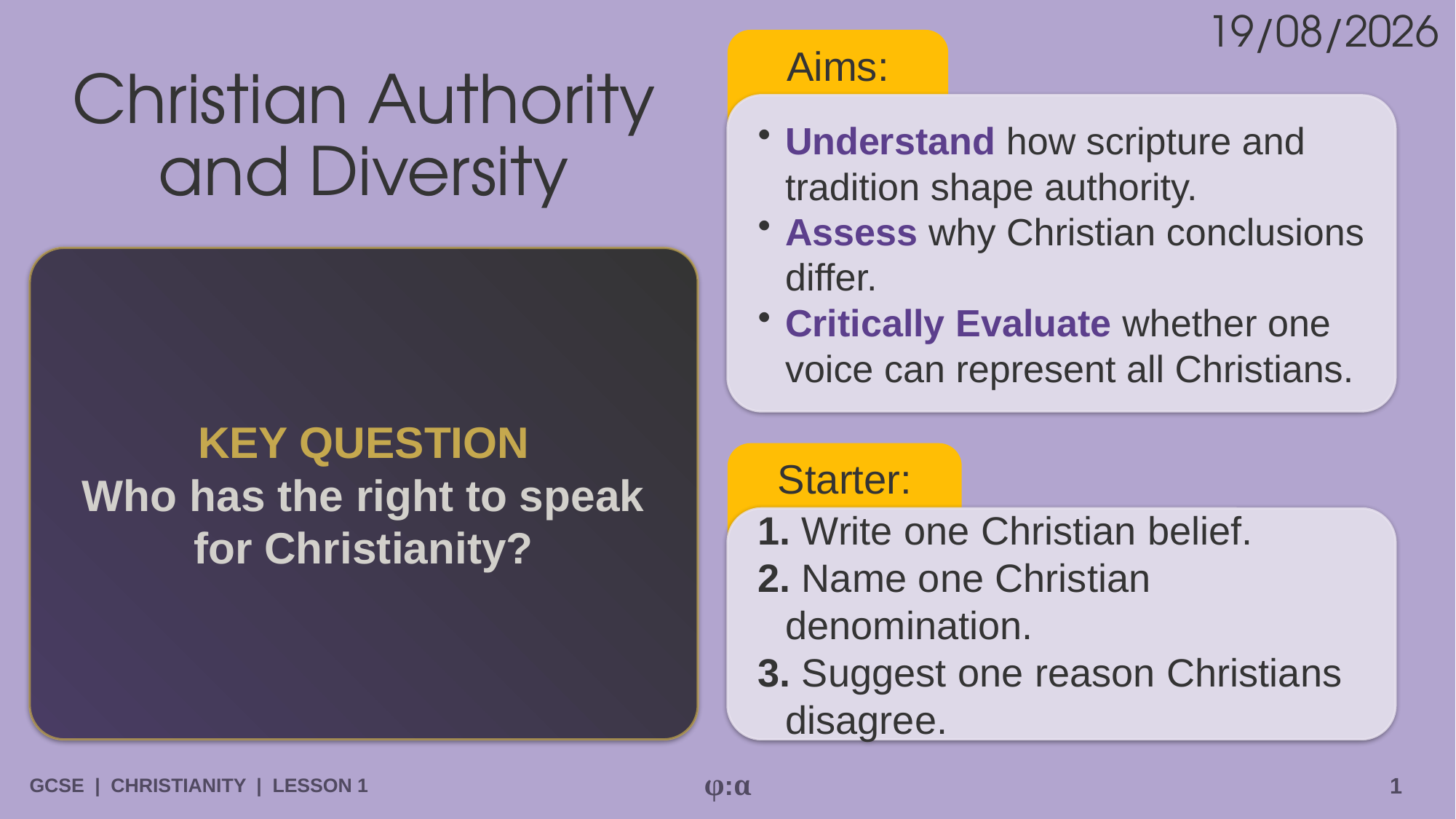

19/08/2026
Aims:
# Christian Authority
and Diversity
​Understand how scripture and tradition shape authority.
​Assess why Christian conclusions differ.
​Critically Evaluate whether one voice can represent all Christians.
KEY QUESTION
Who has the right to speak for Christianity?
Starter:
1. Write one Christian belief.
2. Name one Christian denomination.
3. Suggest one reason Christians disagree.
GCSE  |  CHRISTIANITY  |  LESSON 1
φ:α
1